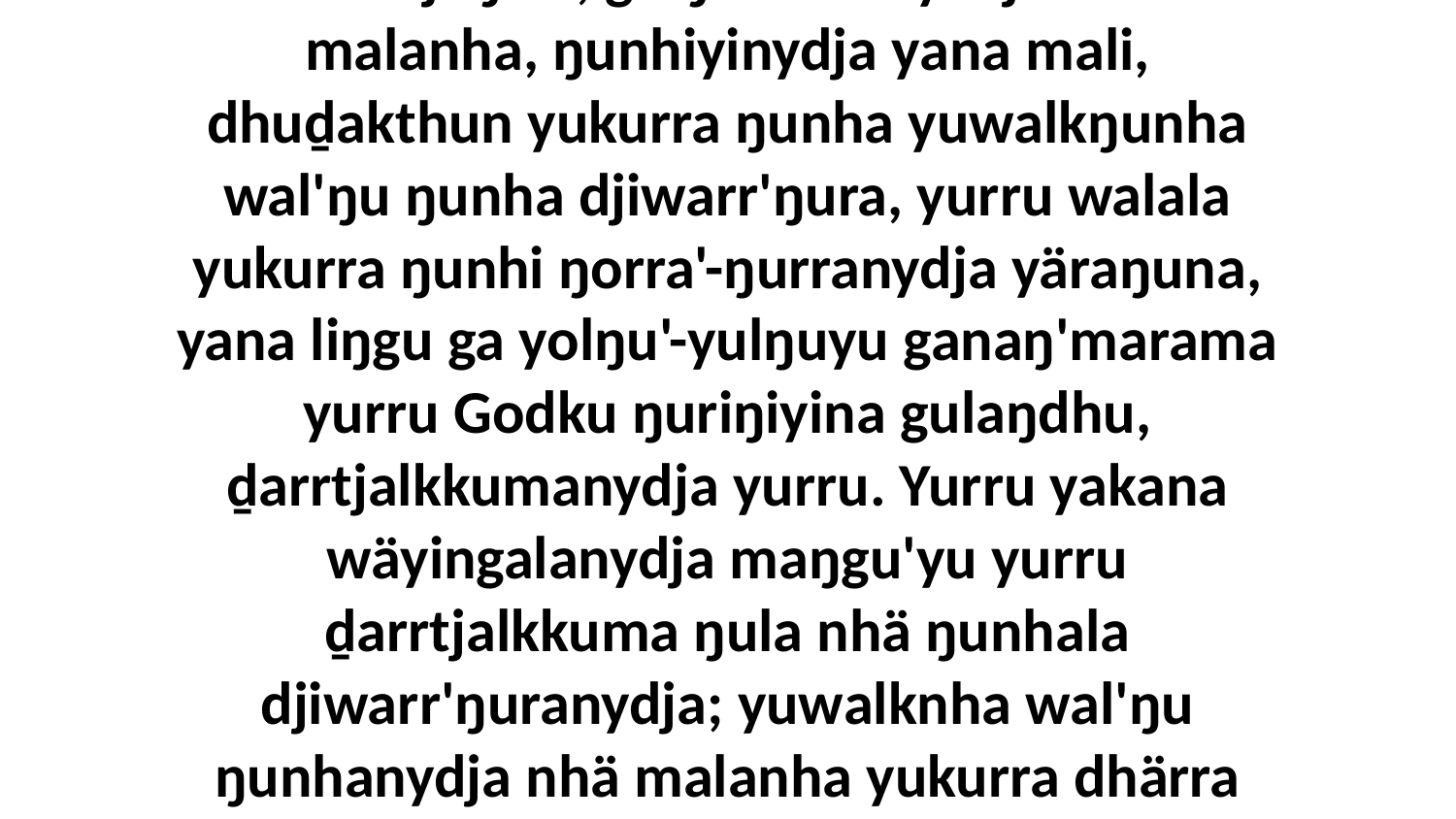

23 Yo, ŋunhiyinydjayi buṉbunydja ŋunhi walala botjaŋala, ga ŋunhilimiyi djinawa' nhä malanha, ŋunhiyinydja yana mali, dhuḏakthun yukurra ŋunha yuwalkŋunha wal'ŋu ŋunha djiwarr'ŋura, yurru walala yukurra ŋunhi ŋorra'-ŋurranydja yäraŋuna, yana liŋgu ga yolŋu'-yulŋuyu ganaŋ'marama yurru Godku ŋuriŋiyina gulaŋdhu, ḏarrtjalkkumanydja yurru. Yurru yakana wäyingalanydja maŋgu'yu yurru ḏarrtjalkkuma ŋula nhä ŋunhala djiwarr'ŋuranydja; yuwalknha wal'ŋu ŋunhanydja nhä malanha yukurra dhärra ḏarrtjalkkunhara nhanŋukuŋu Djesu-Christkuŋuna yana maŋgu'-waṉḏinyarayu.